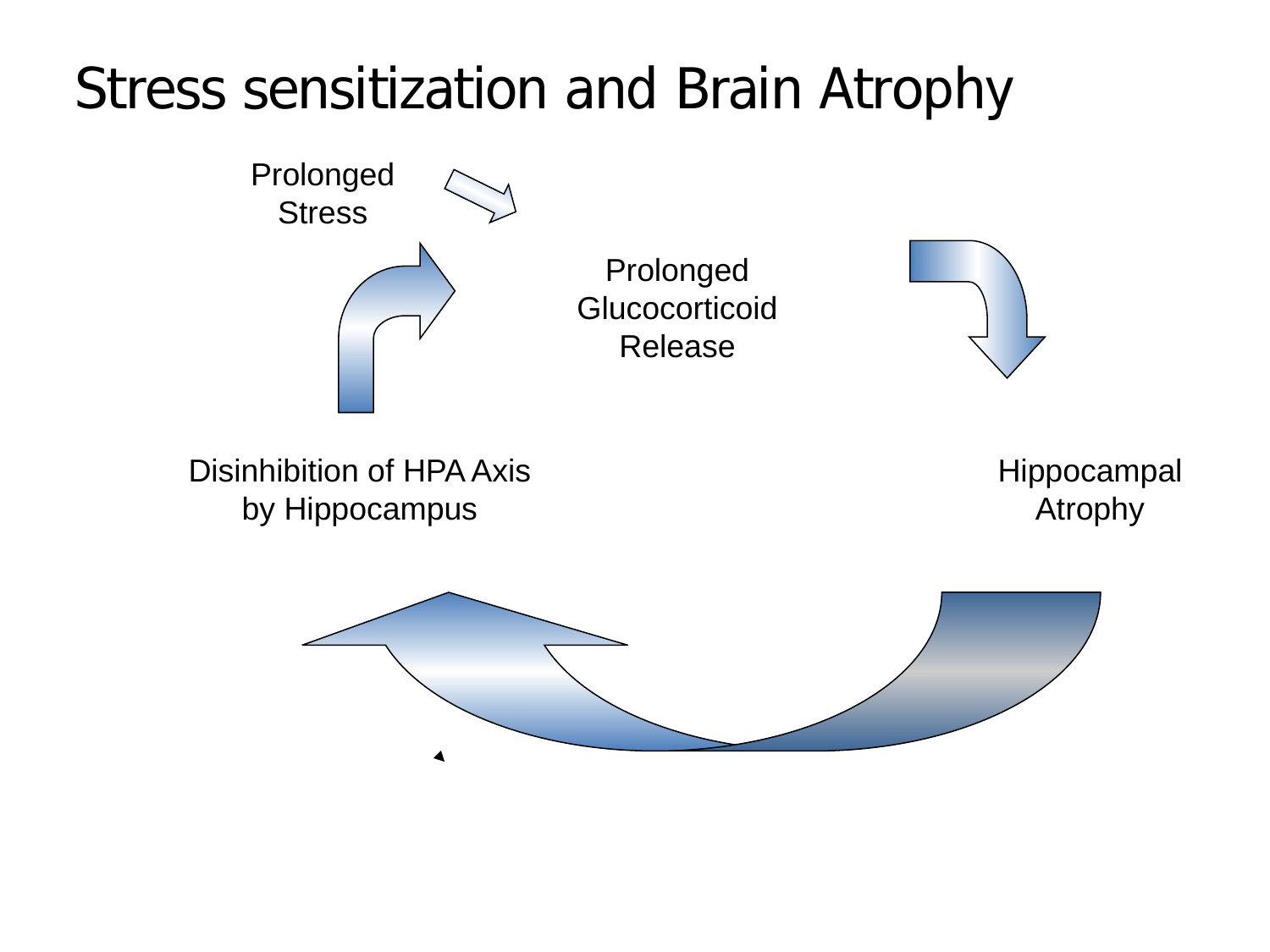

Stress sensitization and Brain Atrophy
Prolonged Stress

Prolonged Glucocorticoid Release
Disinhibition of HPA Axis by Hippocampus
Hippocampal Atrophy